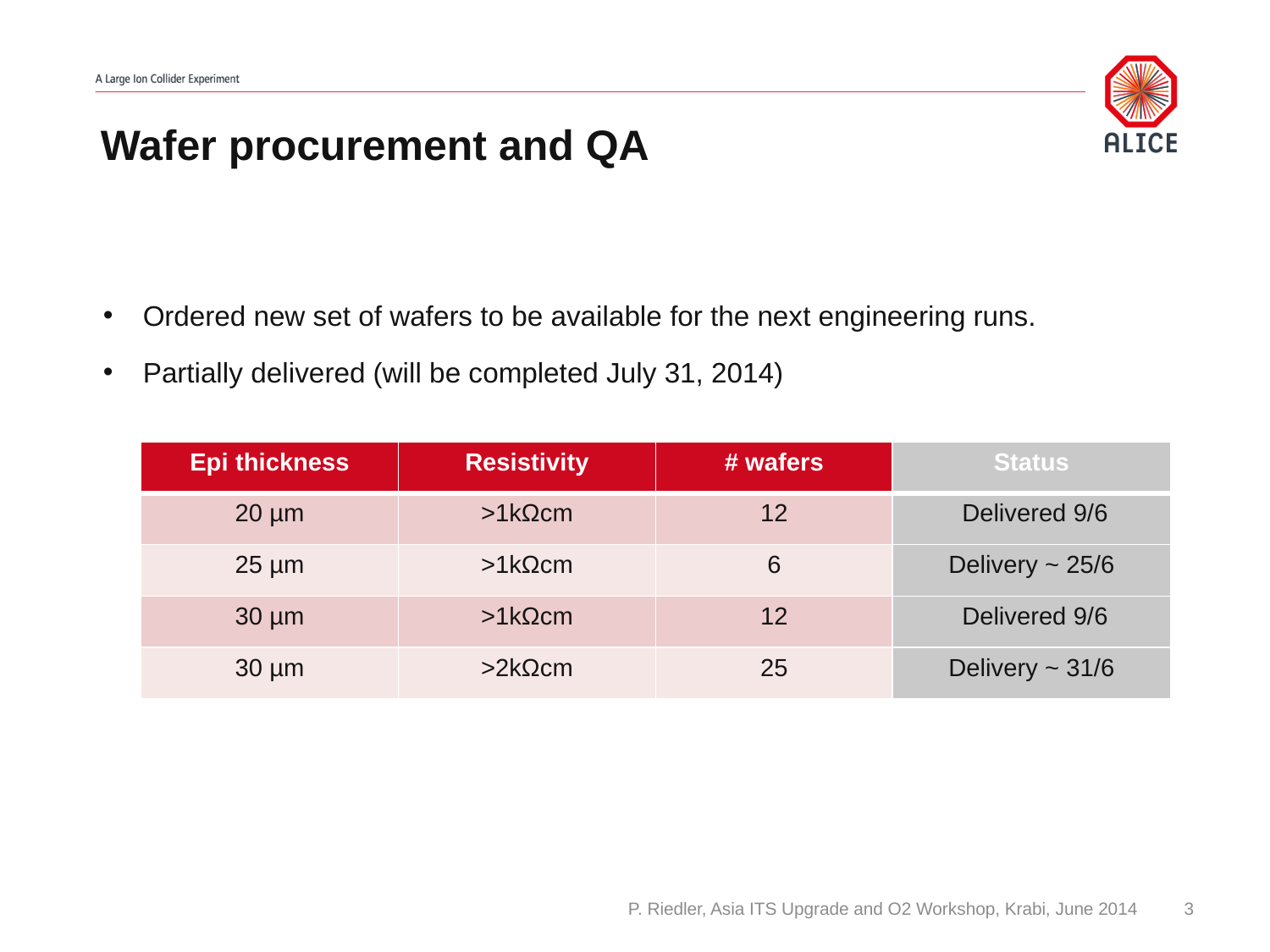

# Wafer procurement and QA
Ordered new set of wafers to be available for the next engineering runs.
Partially delivered (will be completed July 31, 2014)
| Epi thickness | Resistivity | # wafers | Status |
| --- | --- | --- | --- |
| 20 µm | >1kΩcm | 12 | Delivered 9/6 |
| 25 µm | >1kΩcm | 6 | Delivery ~ 25/6 |
| 30 µm | >1kΩcm | 12 | Delivered 9/6 |
| 30 µm | >2kΩcm | 25 | Delivery ~ 31/6 |
P. Riedler, Asia ITS Upgrade and O2 Workshop, Krabi, June 2014
3